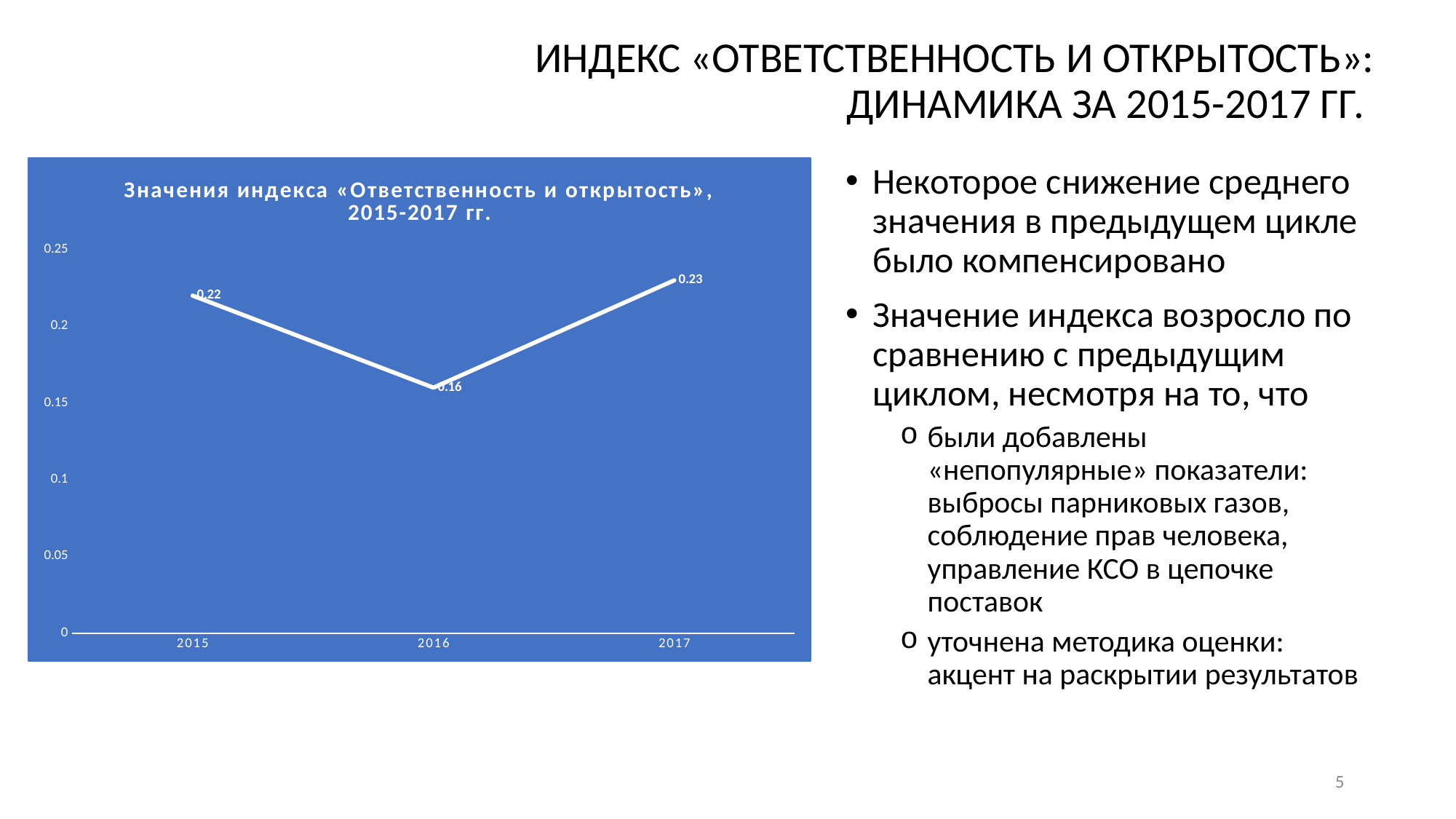

# Индекс «Ответственность и открытость»: динамика за 2015-2017 гг.
Некоторое снижение среднего значения в предыдущем цикле было компенсировано
Значение индекса возросло по сравнению с предыдущим циклом, несмотря на то, что
были добавлены «непопулярные» показатели: выбросы парниковых газов, соблюдение прав человека, управление КСО в цепочке поставок
уточнена методика оценки: акцент на раскрытии результатов

### Chart: Значения индекса «Ответственность и открытость», 2015-2017 гг.

| Category | Значения индекса |
|---|---|
| 2015 | 0.22 |
| 2016 | 0.16 |
| 2017 | 0.23 |
5